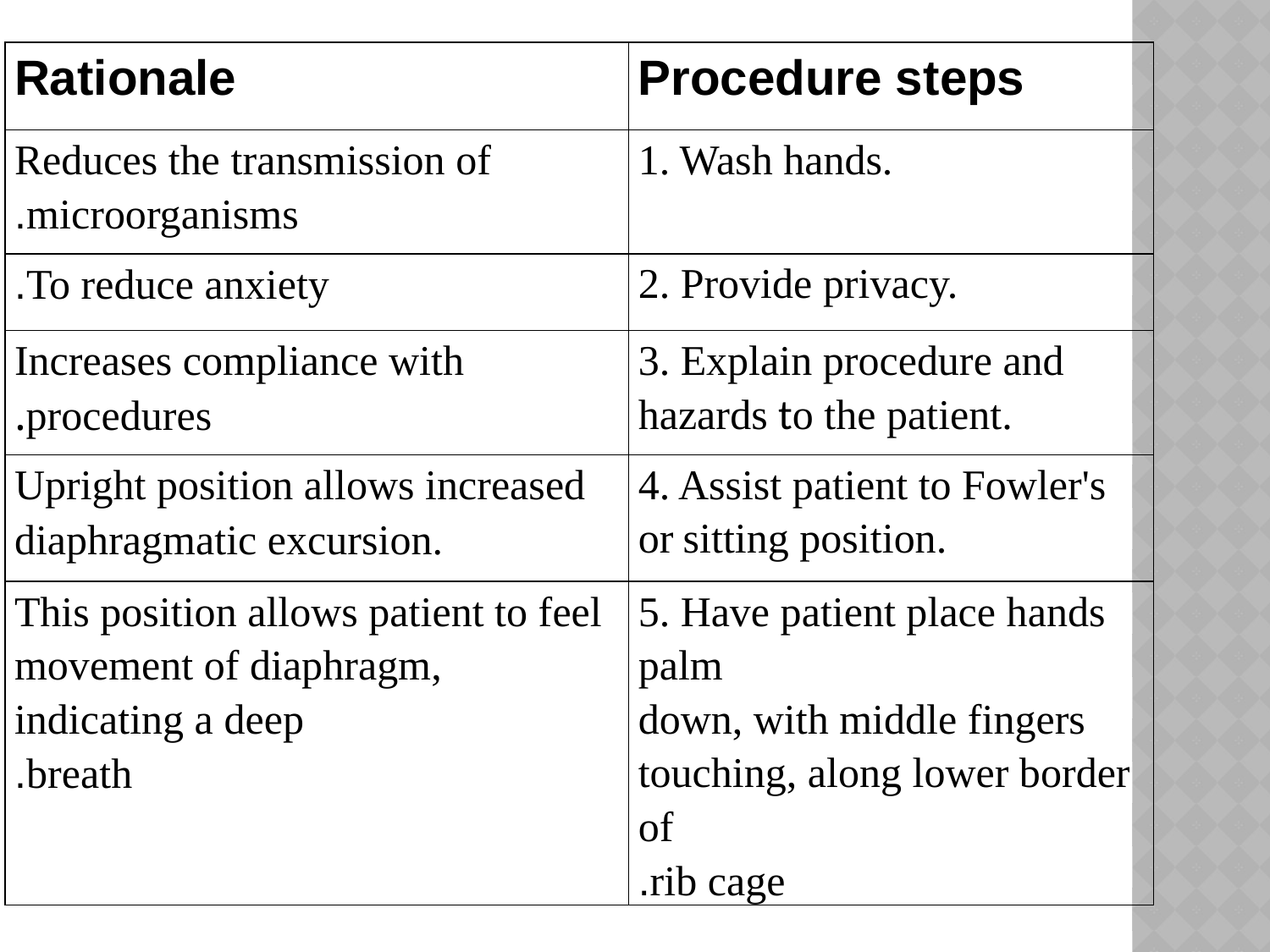

| Rationale | Procedure steps |
| --- | --- |
| Reduces the transmission of microorganisms. | 1. Wash hands. |
| To reduce anxiety. | 2. Provide privacy. |
| Increases compliance with procedures. | 3. Explain procedure and hazards to the patient. |
| Upright position allows increased diaphragmatic excursion. | 4. Assist patient to Fowler's or sitting position. |
| This position allows patient to feel movement of diaphragm, indicating a deep breath. | 5. Have patient place hands palm down, with middle fingers touching, along lower border of rib cage. |